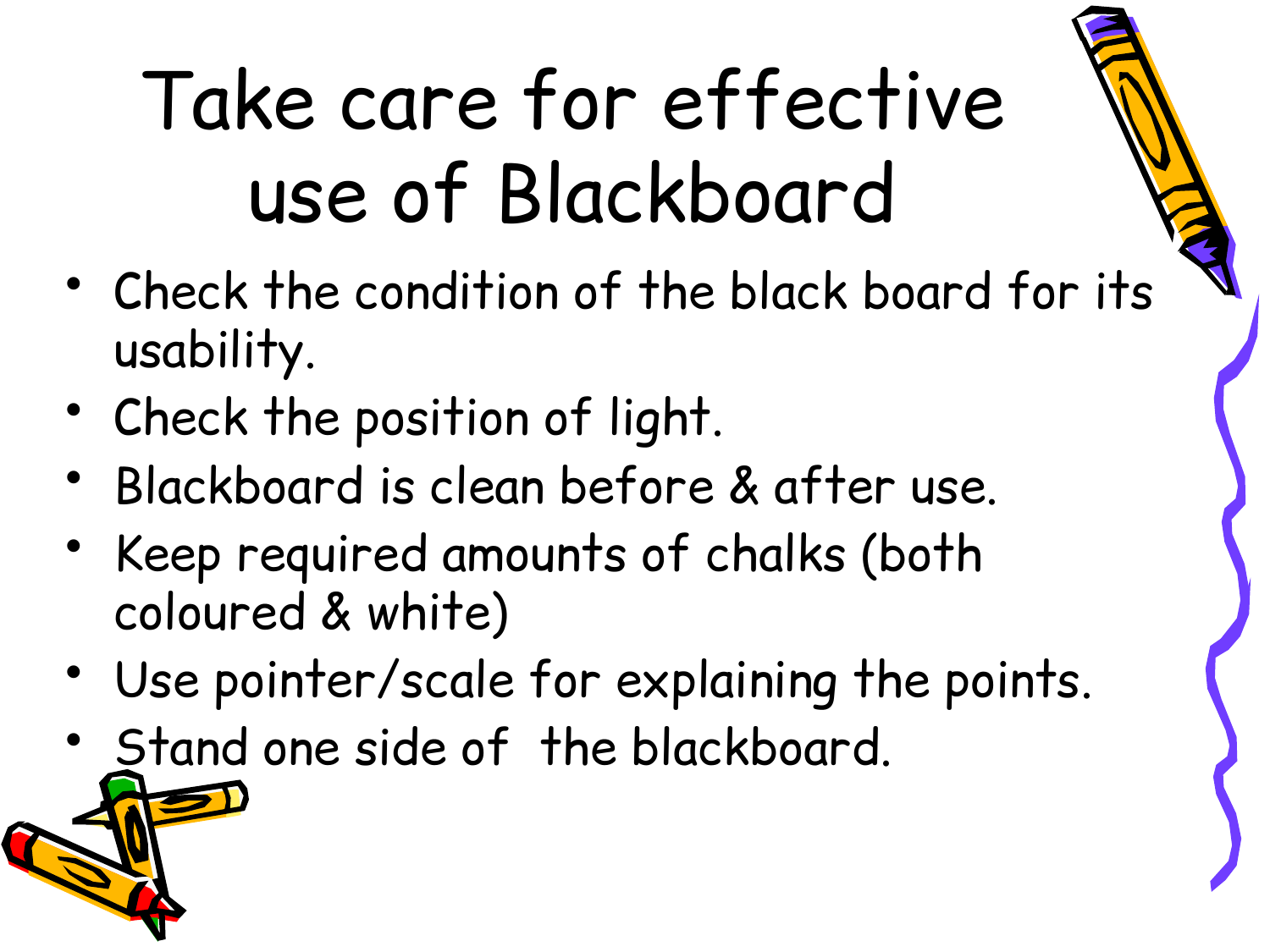

# Take care for effective use of Blackboard
Check the condition of the black board for its usability.
Check the position of light.
Blackboard is clean before & after use.
Keep required amounts of chalks (both coloured & white)
Use pointer/scale for explaining the points.
Stand one side of  the blackboard.